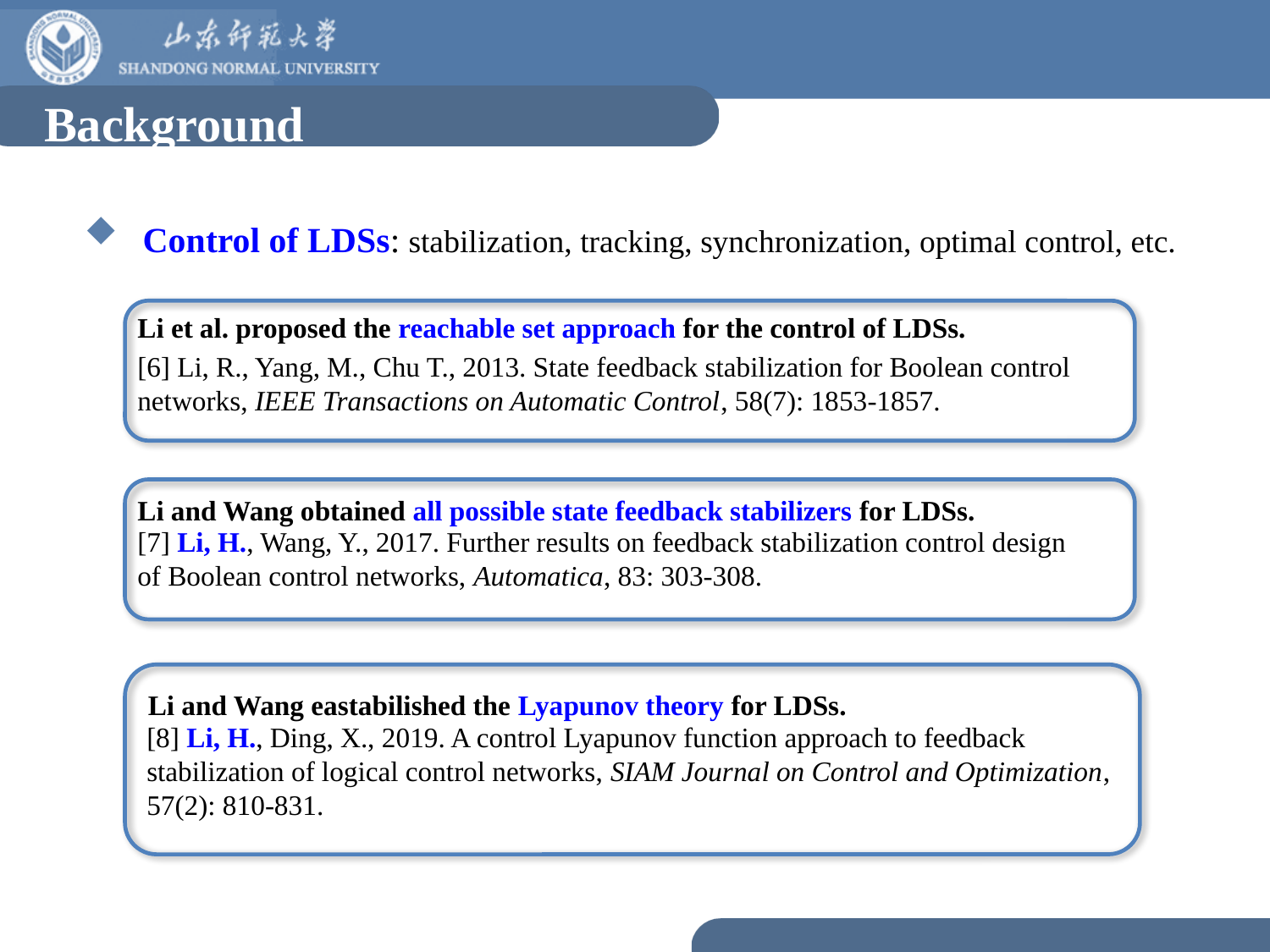

Background
 Control of LDSs: stabilization, tracking, synchronization, optimal control, etc.

Li et al. proposed the reachable set approach for the control of LDSs.
[6] Li, R., Yang, M., Chu T., 2013. State feedback stabilization for Boolean control networks, IEEE Transactions on Automatic Control, 58(7): 1853-1857.

Li and Wang obtained all possible state feedback stabilizers for LDSs.
[7] Li, H., Wang, Y., 2017. Further results on feedback stabilization control design of Boolean control networks, Automatica, 83: 303-308.

  Li and Wang eastabilished the Lyapunov theory for LDSs.
[8] Li, H., Ding, X., 2019. A control Lyapunov function approach to feedback stabilization of logical control networks, SIAM Journal on Control and Optimization, 57(2): 810-831.